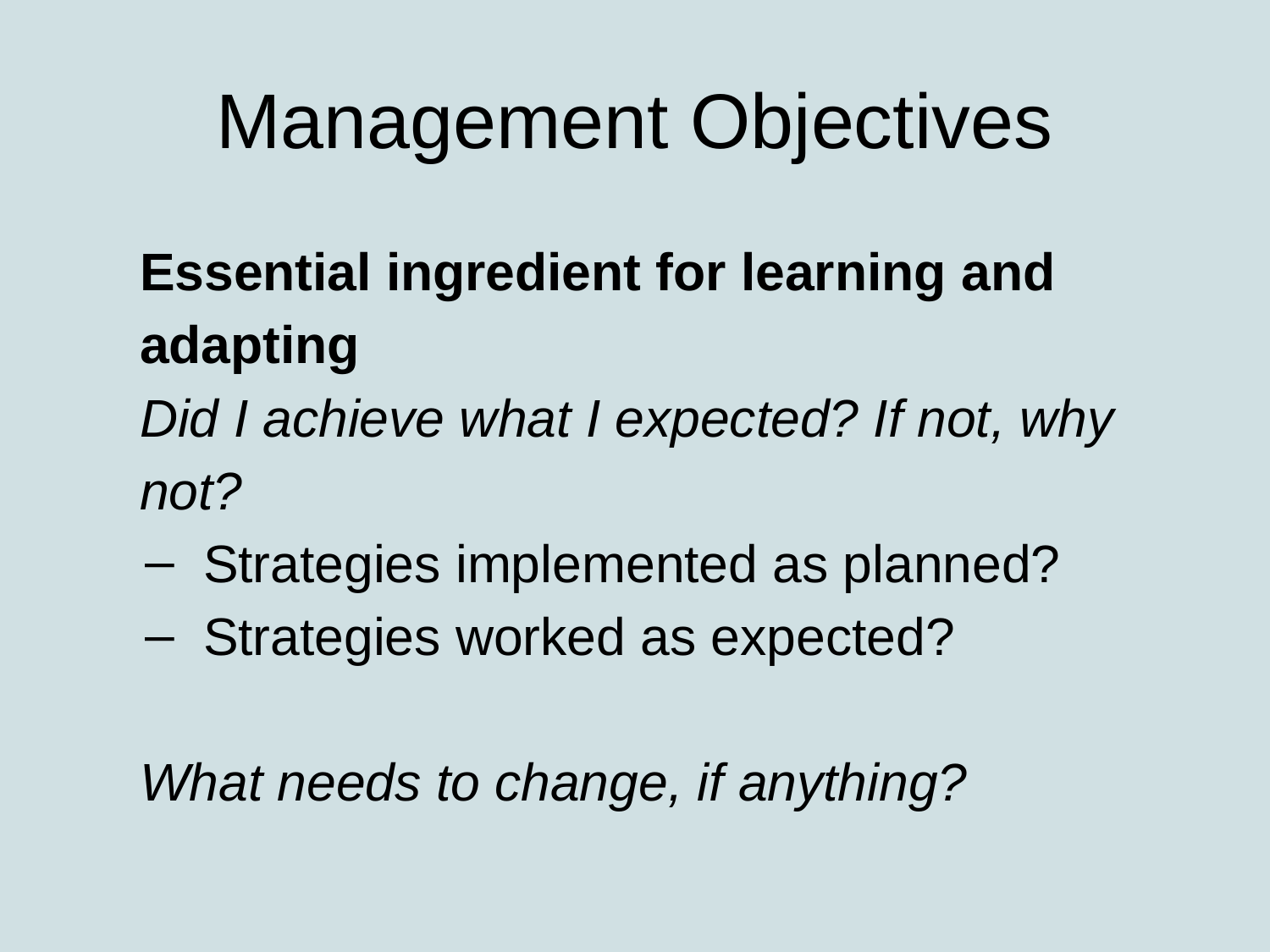

# Management Objectives

Essential ingredient for learning and adapting
Did I achieve what I expected? If not, why not?
Strategies implemented as planned?
Strategies worked as expected?

What needs to change, if anything?